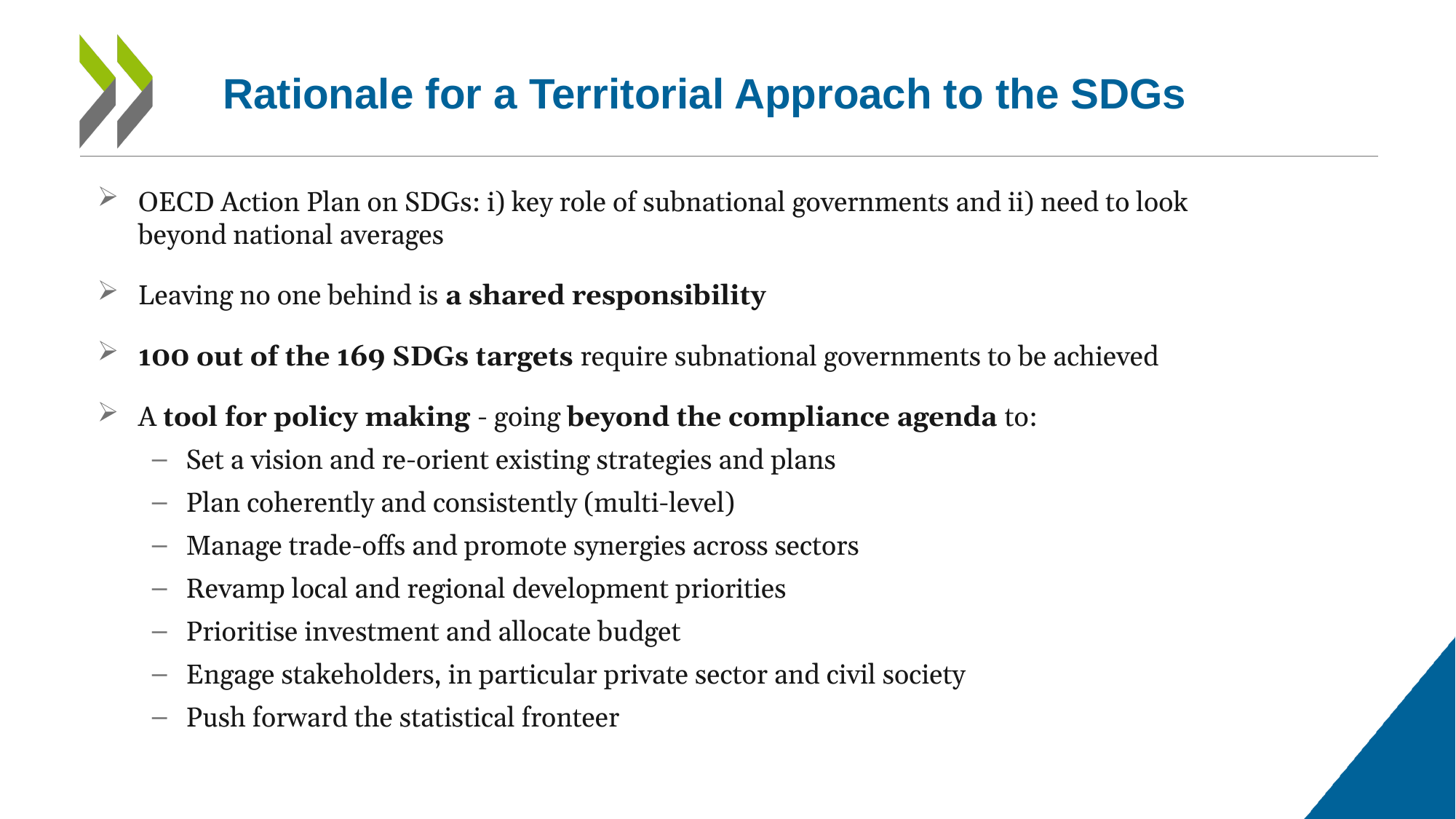

Rationale for a Territorial Approach to the SDGs
OECD Action Plan on SDGs: i) key role of subnational governments and ii) need to look beyond national averages
Leaving no one behind is a shared responsibility
100 out of the 169 SDGs targets require subnational governments to be achieved
A tool for policy making - going beyond the compliance agenda to:
Set a vision and re-orient existing strategies and plans
Plan coherently and consistently (multi-level)
Manage trade-offs and promote synergies across sectors
Revamp local and regional development priorities
Prioritise investment and allocate budget
Engage stakeholders, in particular private sector and civil society
Push forward the statistical fronteer
#